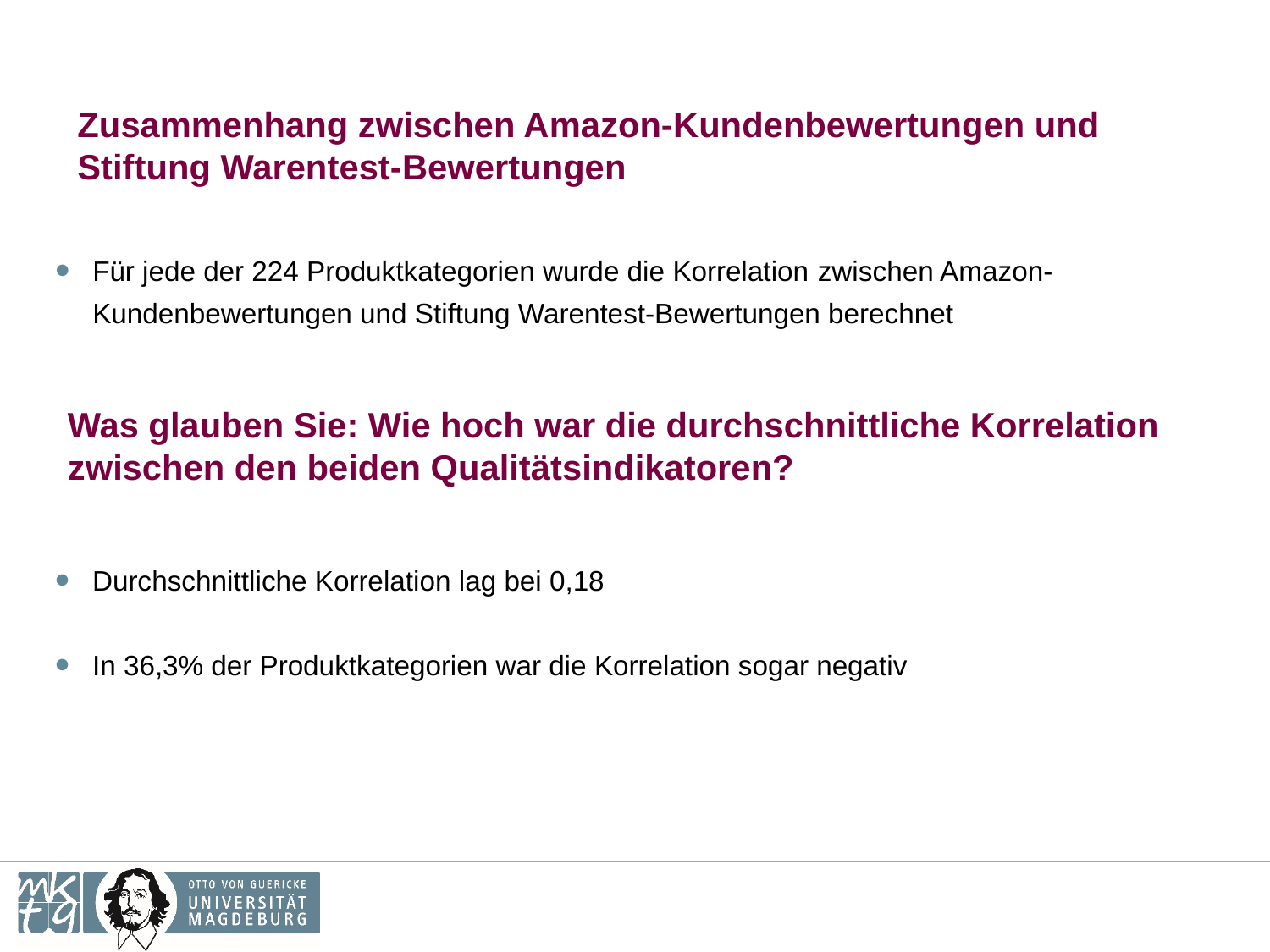

# Zusammenhang zwischen Amazon-Kundenbewertungen und Stiftung Warentest-Bewertungen

Für jede der 224 Produktkategorien wurde die Korrelation zwischen Amazon-Kundenbewertungen und Stiftung Warentest-Bewertungen berechnet

Was glauben Sie: Wie hoch war die durchschnittliche Korrelation zwischen den beiden Qualitätsindikatoren?

Durchschnittliche Korrelation lag bei 0,18

In 36,3% der Produktkategorien war die Korrelation sogar negativ